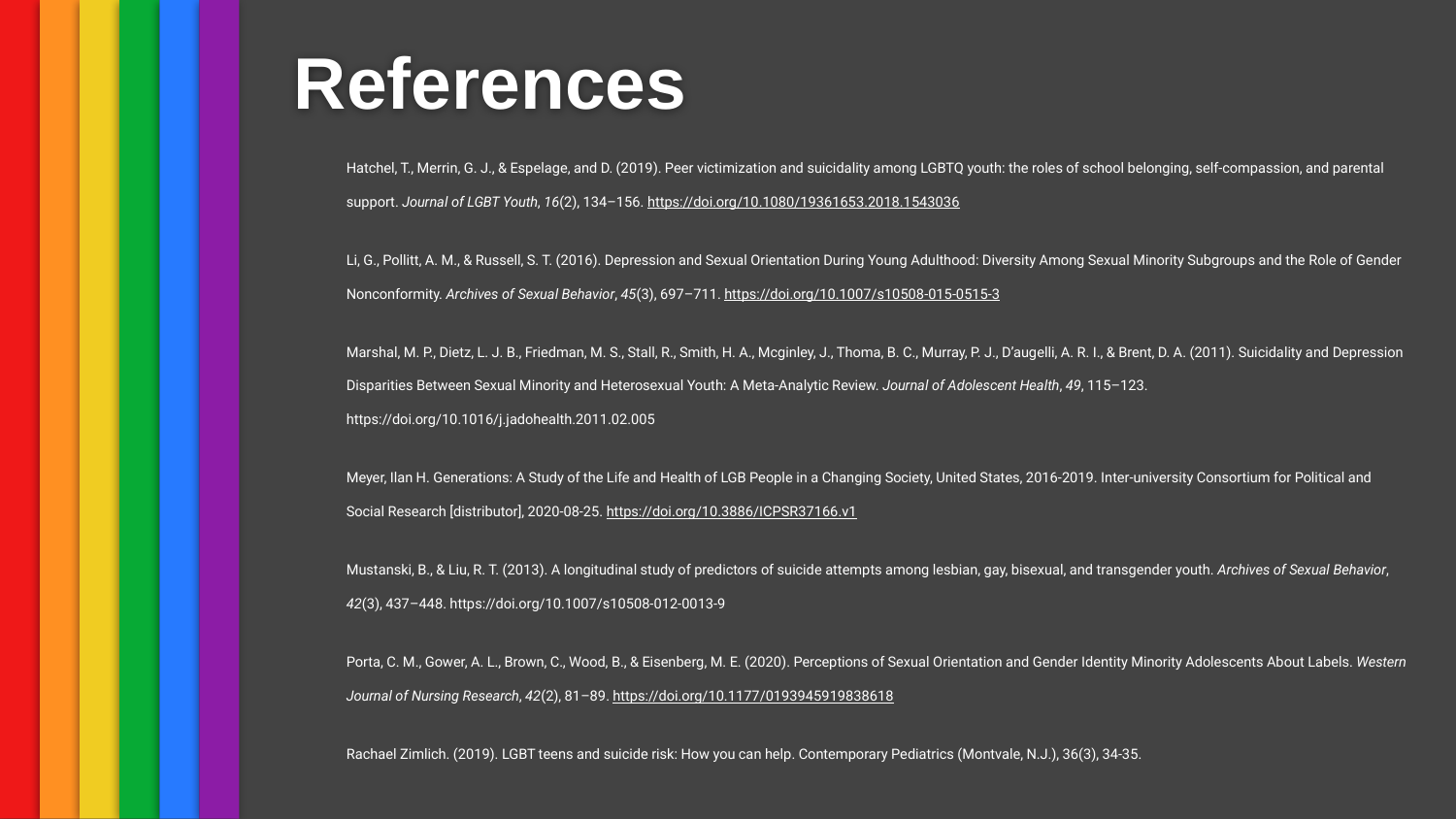

# References
Hatchel, T., Merrin, G. J., & Espelage, and D. (2019). Peer victimization and suicidality among LGBTQ youth: the roles of school belonging, self-compassion, and parental support. Journal of LGBT Youth, 16(2), 134–156. https://doi.org/10.1080/19361653.2018.1543036
Li, G., Pollitt, A. M., & Russell, S. T. (2016). Depression and Sexual Orientation During Young Adulthood: Diversity Among Sexual Minority Subgroups and the Role of Gender Nonconformity. Archives of Sexual Behavior, 45(3), 697–711. https://doi.org/10.1007/s10508-015-0515-3
Marshal, M. P., Dietz, L. J. B., Friedman, M. S., Stall, R., Smith, H. A., Mcginley, J., Thoma, B. C., Murray, P. J., D’augelli, A. R. I., & Brent, D. A. (2011). Suicidality and Depression Disparities Between Sexual Minority and Heterosexual Youth: A Meta-Analytic Review. Journal of Adolescent Health, 49, 115–123. https://doi.org/10.1016/j.jadohealth.2011.02.005
Meyer, Ilan H. Generations: A Study of the Life and Health of LGB People in a Changing Society, United States, 2016-2019. Inter-university Consortium for Political and Social Research [distributor], 2020-08-25. https://doi.org/10.3886/ICPSR37166.v1
Mustanski, B., & Liu, R. T. (2013). A longitudinal study of predictors of suicide attempts among lesbian, gay, bisexual, and transgender youth. Archives of Sexual Behavior, 42(3), 437–448. https://doi.org/10.1007/s10508-012-0013-9
Porta, C. M., Gower, A. L., Brown, C., Wood, B., & Eisenberg, M. E. (2020). Perceptions of Sexual Orientation and Gender Identity Minority Adolescents About Labels. Western Journal of Nursing Research, 42(2), 81–89. https://doi.org/10.1177/0193945919838618
Rachael Zimlich. (2019). LGBT teens and suicide risk: How you can help. Contemporary Pediatrics (Montvale, N.J.), 36(3), 34-35.